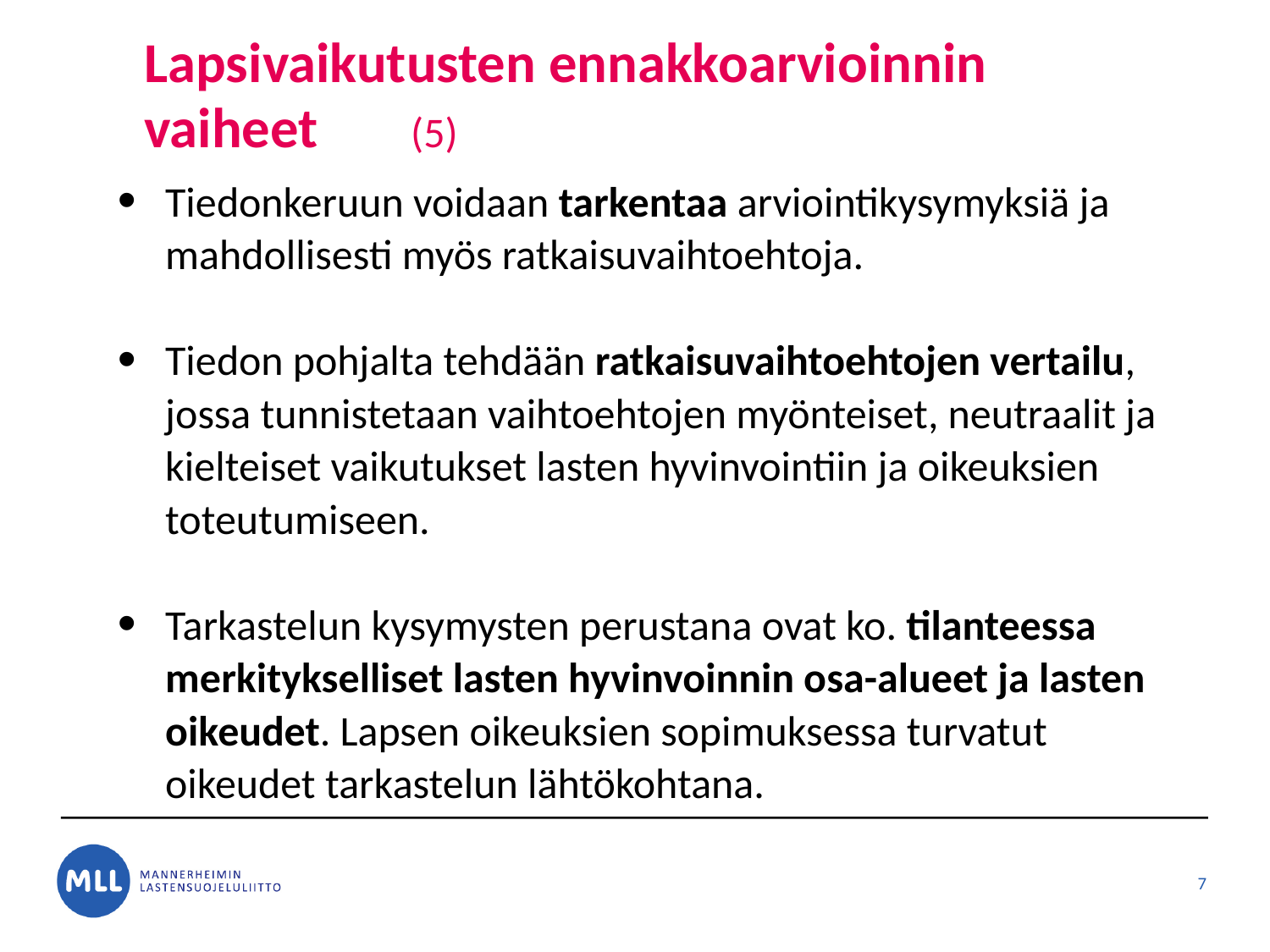

# Lapsivaikutusten ennakkoarvioinnin vaiheet	 (5)
Tiedonkeruun voidaan tarkentaa arviointikysymyksiä ja mahdollisesti myös ratkaisuvaihtoehtoja.

Tiedon pohjalta tehdään ratkaisuvaihtoehtojen vertailu, jossa tunnistetaan vaihtoehtojen myönteiset, neutraalit ja kielteiset vaikutukset lasten hyvinvointiin ja oikeuksien toteutumiseen.

Tarkastelun kysymysten perustana ovat ko. tilanteessa merkitykselliset lasten hyvinvoinnin osa-alueet ja lasten oikeudet. Lapsen oikeuksien sopimuksessa turvatut oikeudet tarkastelun lähtökohtana.

7